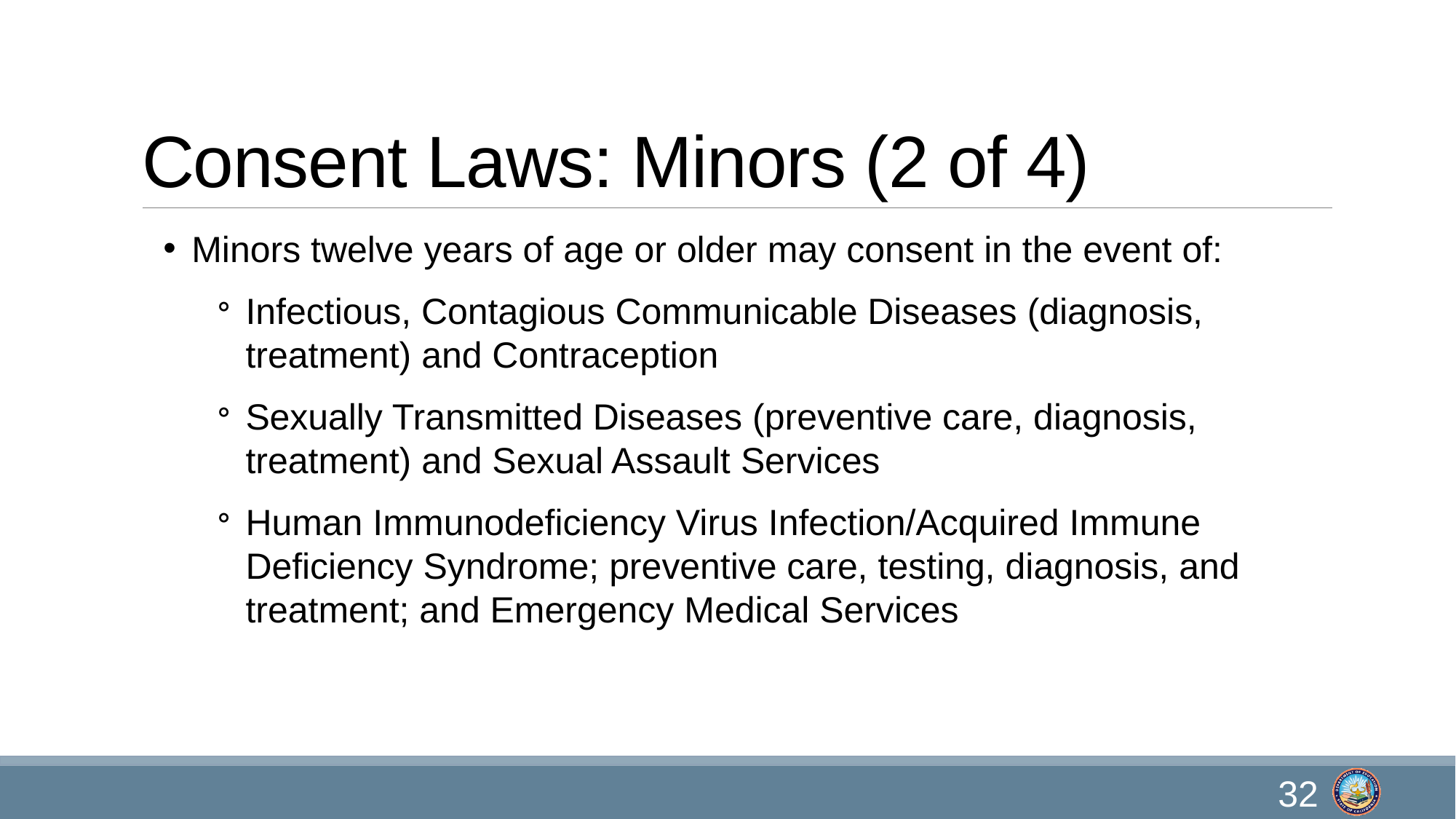

# Consent Laws: Minors (2 of 4)
Minors twelve years of age or older may consent in the event of:
Infectious, Contagious Communicable Diseases (diagnosis, treatment) and Contraception
Sexually Transmitted Diseases (preventive care, diagnosis, treatment) and Sexual Assault Services
Human Immunodeficiency Virus Infection/Acquired Immune Deficiency Syndrome; preventive care, testing, diagnosis, and treatment; and Emergency Medical Services
32